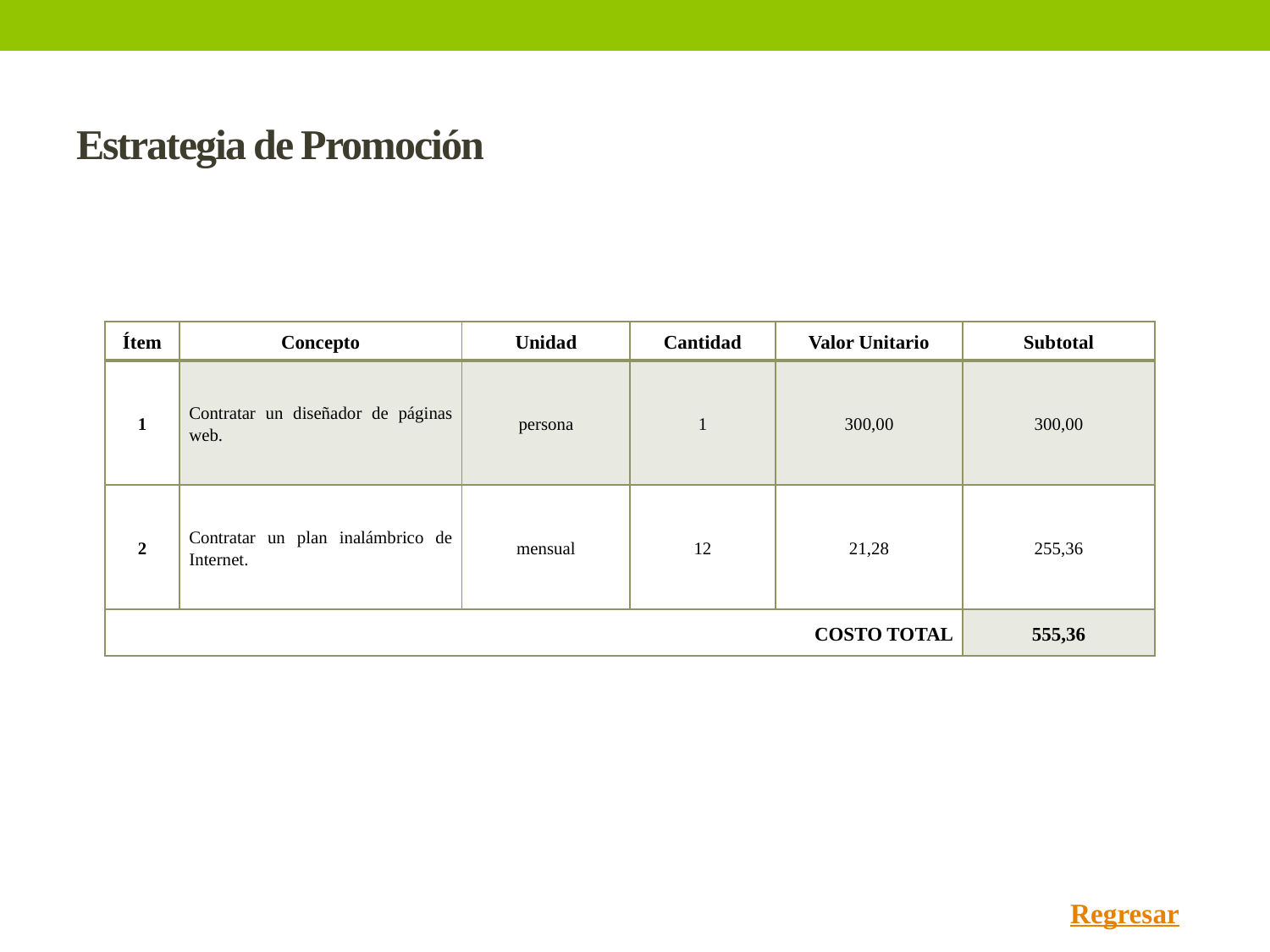

# Estrategia de Promoción
| Ítem | Concepto | Unidad | Cantidad | Valor Unitario | Subtotal |
| --- | --- | --- | --- | --- | --- |
| 1 | Contratar un diseñador de páginas web. | persona | 1 | 300,00 | 300,00 |
| 2 | Contratar un plan inalámbrico de Internet. | mensual | 12 | 21,28 | 255,36 |
| COSTO TOTAL |  |  |  |  | 555,36 |
Regresar